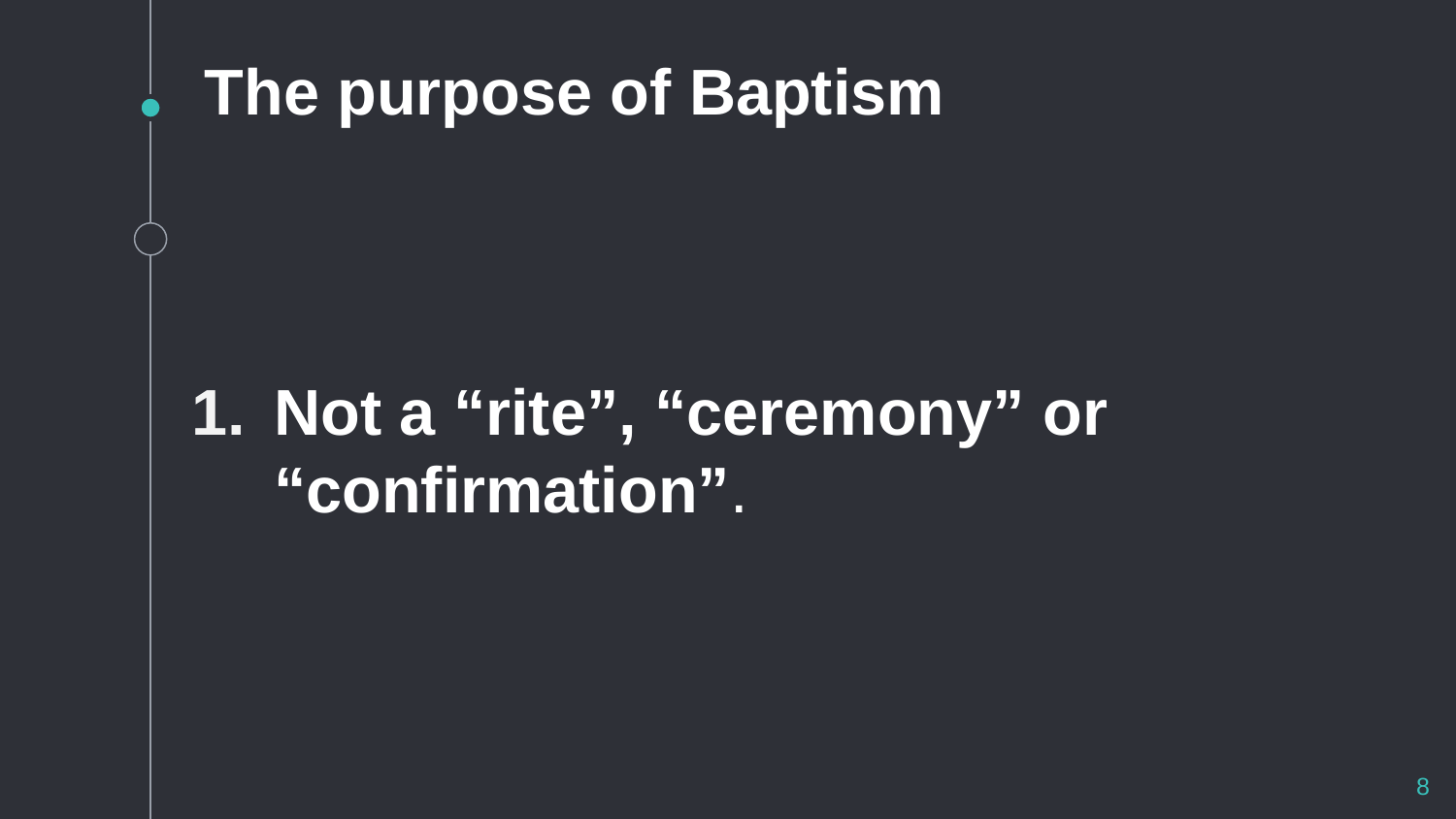

# The purpose of Baptism
Not a “rite”, “ceremony” or “confirmation”.
8